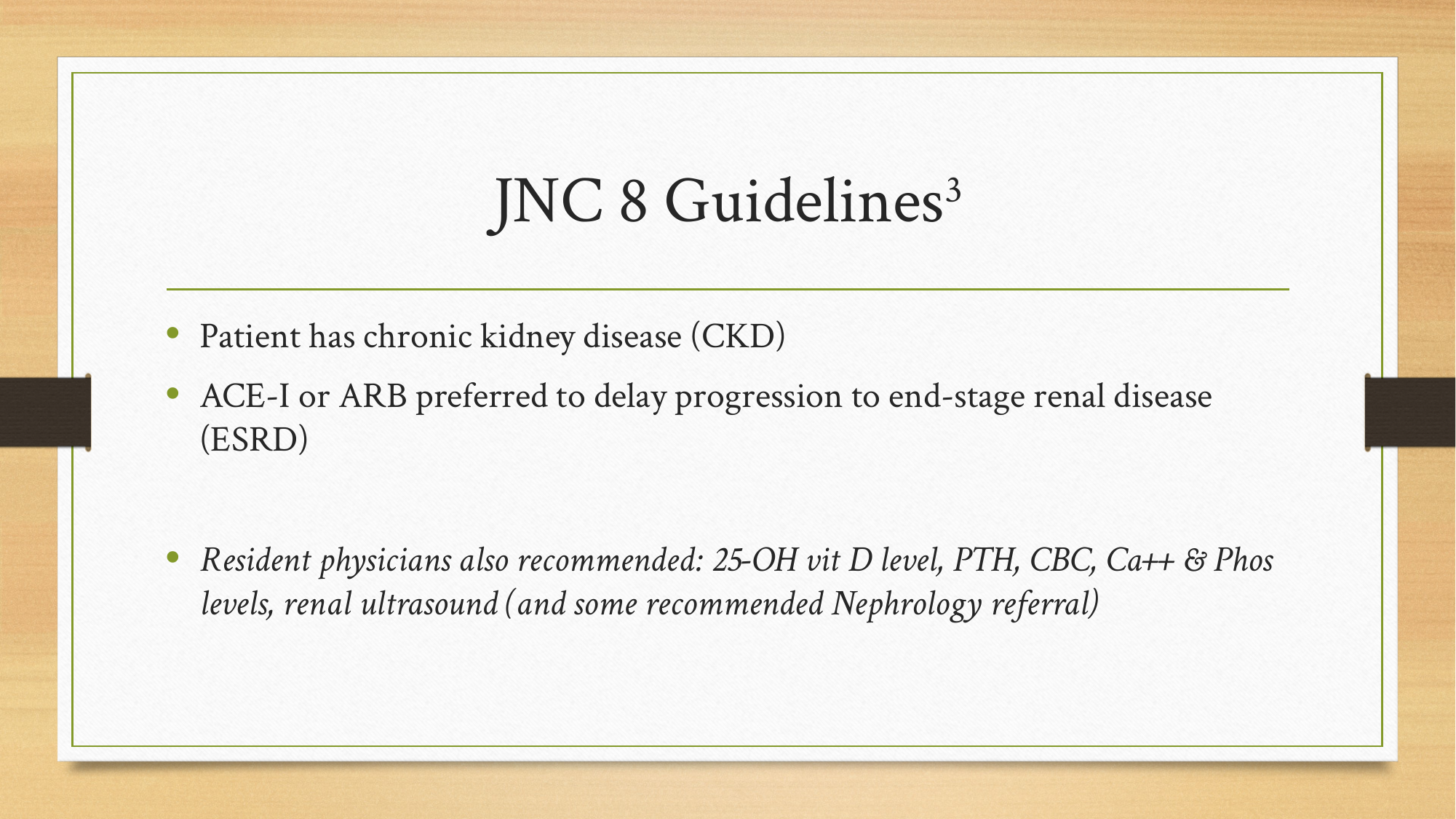

# JNC 8 Guidelines3
Patient has chronic kidney disease (CKD)
ACE-I or ARB preferred to delay progression to end-stage renal disease (ESRD)

Resident physicians also recommended: 25-OH vit D level, PTH, CBC, Ca++ & Phos levels, renal ultrasound (and some recommended Nephrology referral)